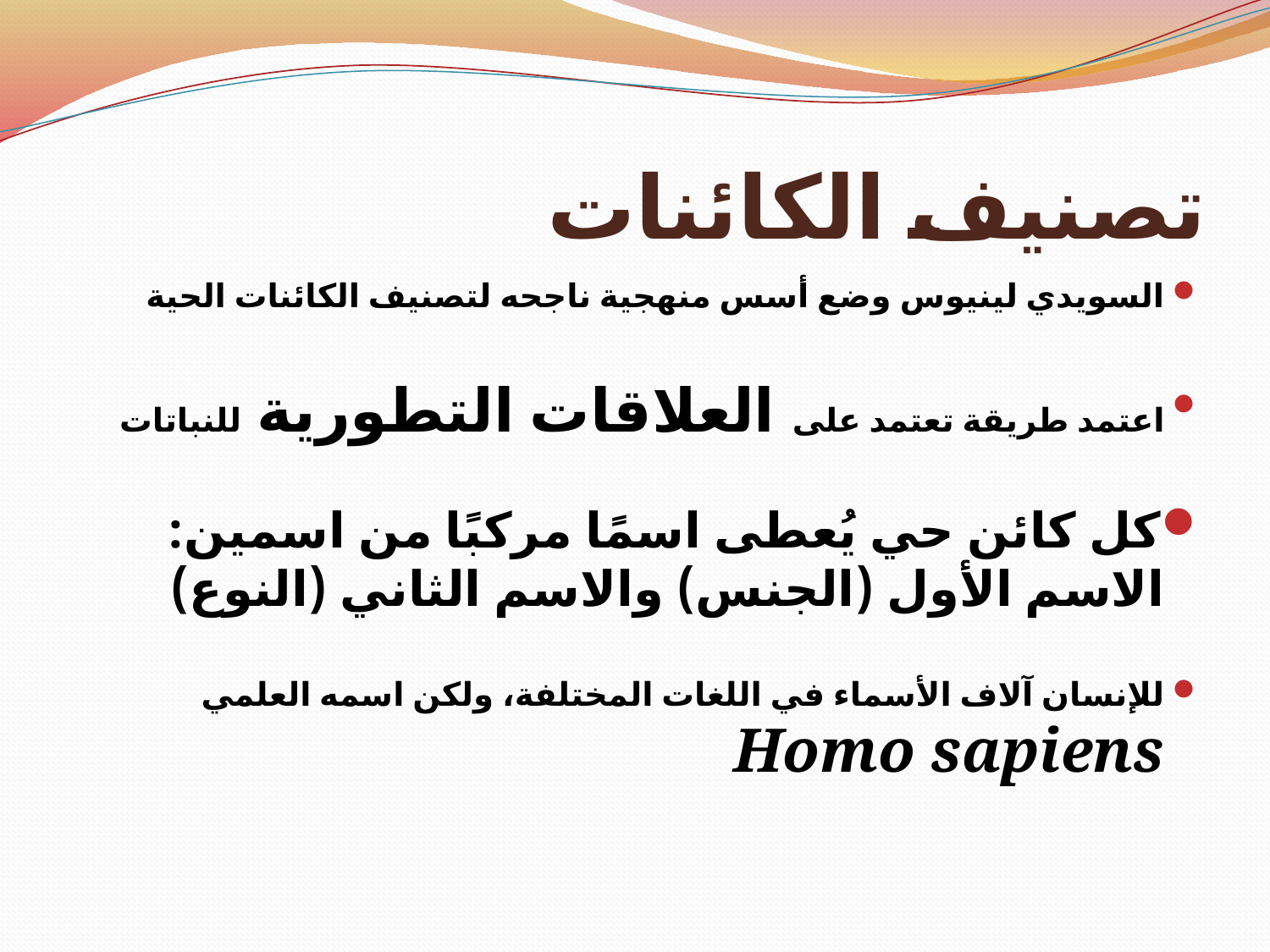

# تصنيف الكائنات
السويدي لينيوس وضع أسس منهجية ناجحه لتصنيف الكائنات الحية

اعتمد طريقة تعتمد على  العلاقات التطورية للنباتات

كل كائن حي يُعطى اسمًا مركبًا من اسمين: الاسم الأول (الجنس) والاسم الثاني (النوع)

للإنسان آلاف الأسماء في اللغات المختلفة، ولكن اسمه العلمي Homo sapiens